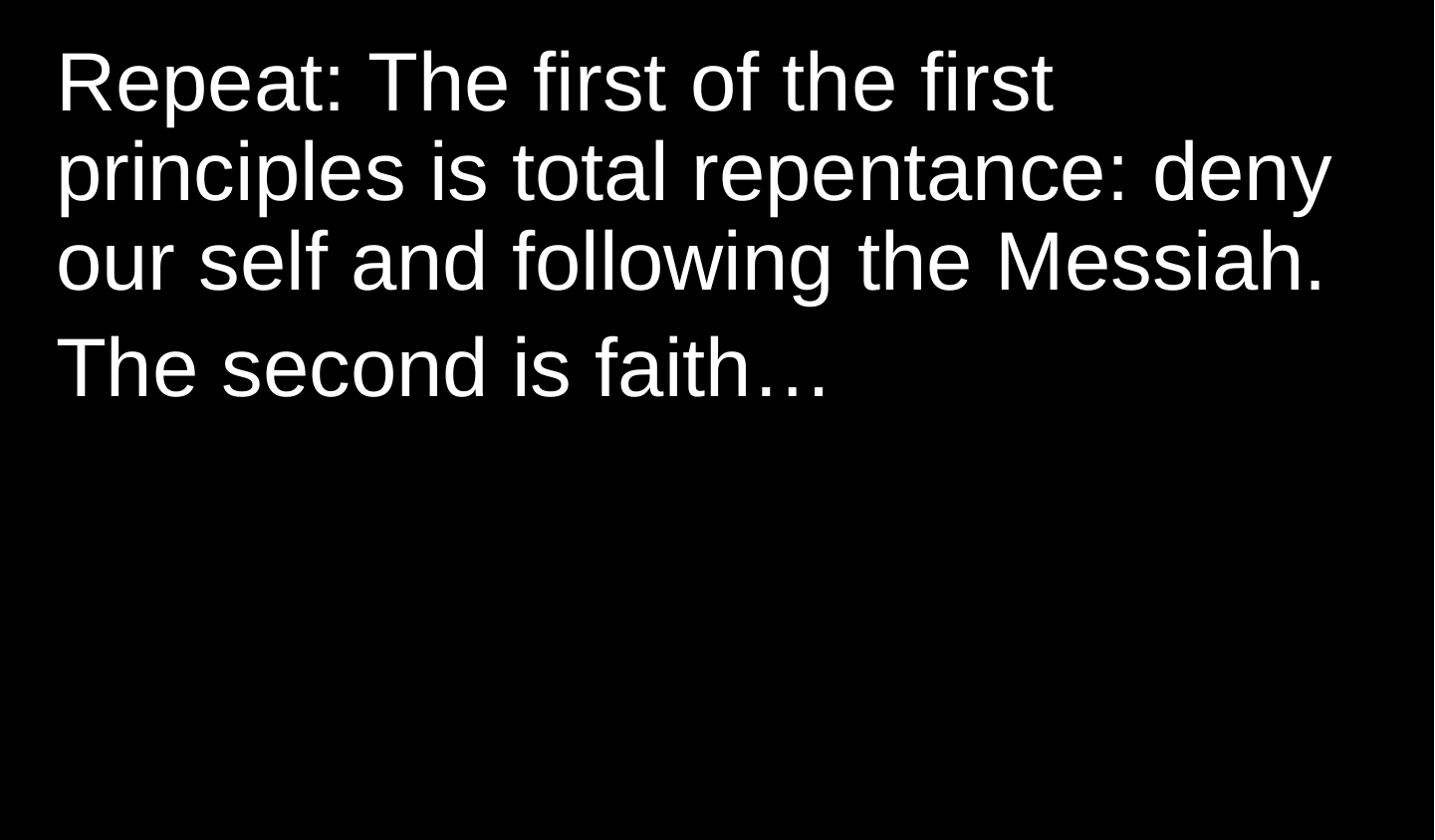

Repeat: The first of the first principles is total repentance: deny our self and following the Messiah.
The second is faith…